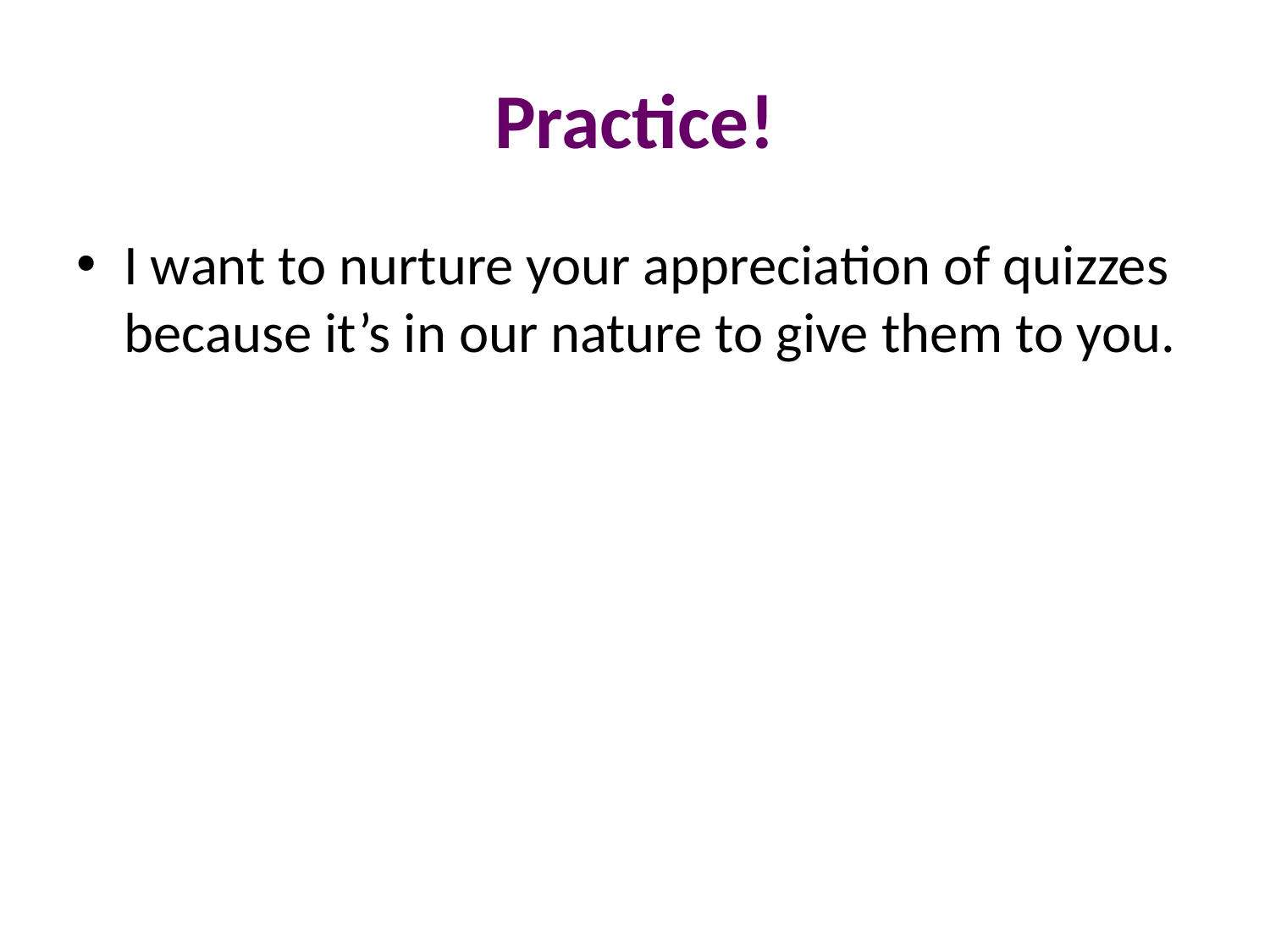

# Practice!
I want to nurture your appreciation of quizzes because it’s in our nature to give them to you.